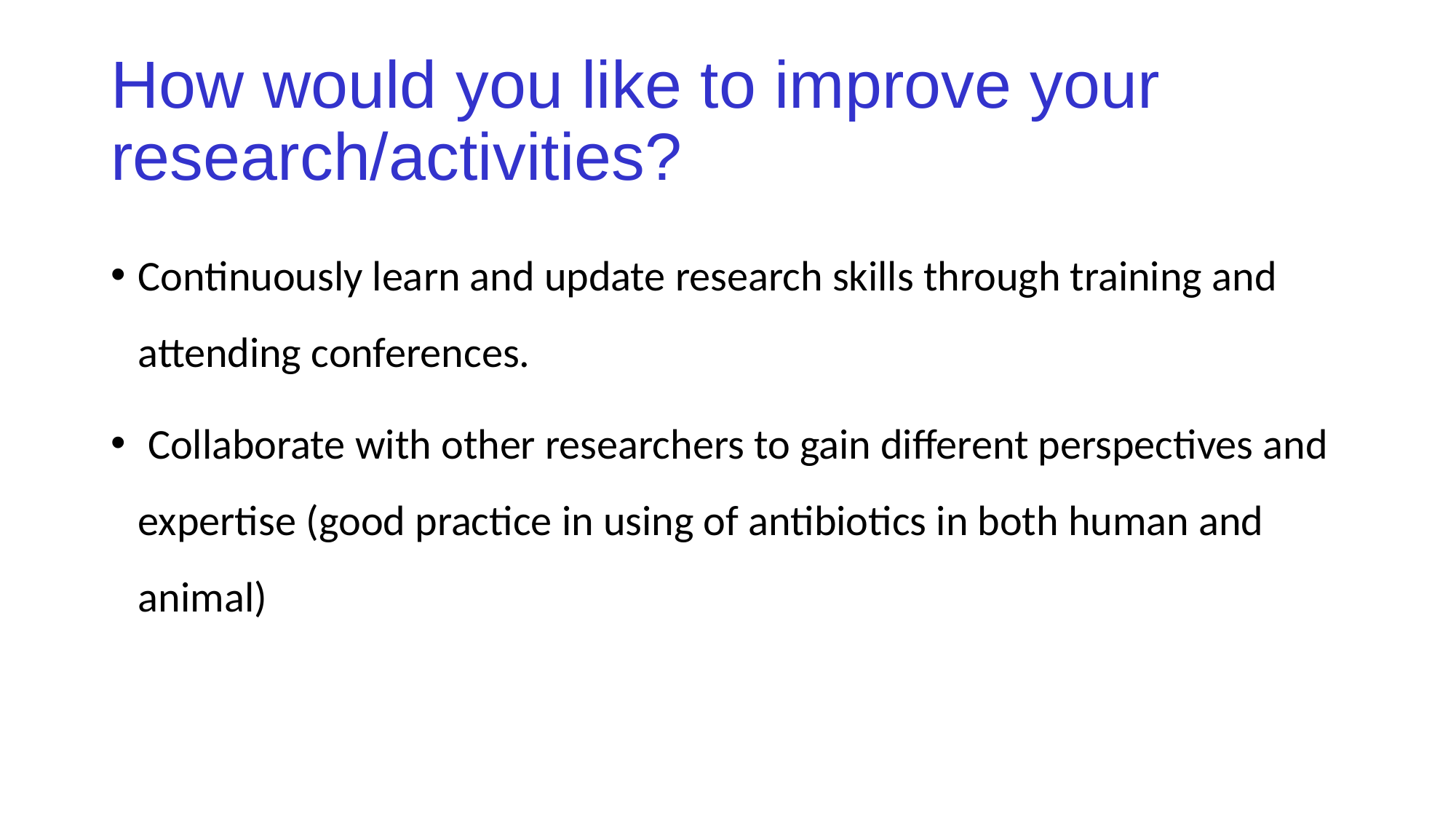

# How would you like to improve your research/activities?
Continuously learn and update research skills through training and attending conferences.
 Collaborate with other researchers to gain different perspectives and expertise (good practice in using of antibiotics in both human and animal)